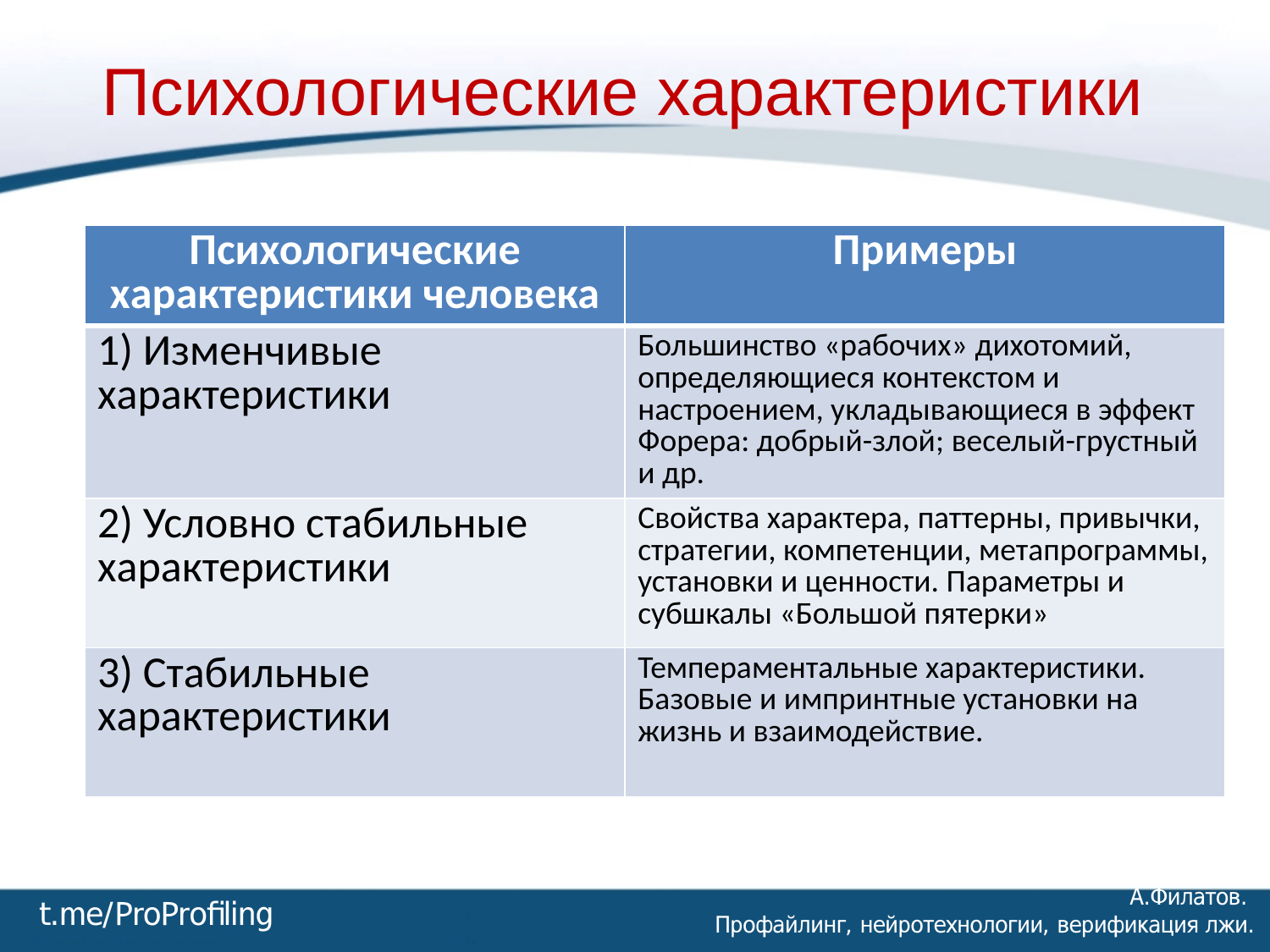

Психологические характеристики
| Психологические характеристики человека | Примеры |
| --- | --- |
| 1) Изменчивые характеристики | Большинство «рабочих» дихотомий, определяющиеся контекстом и настроением, укладывающиеся в эффект Форера: добрый-злой; веселый-грустный и др. |
| 2) Условно стабильные характеристики | Свойства характера, паттерны, привычки, стратегии, компетенции, метапрограммы, установки и ценности. Параметры и субшкалы «Большой пятерки» |
| 3) Стабильные характеристики | Темпераментальные характеристики. Базовые и импринтные установки на жизнь и взаимодействие. |
А.Филатов.
Профайлинг, нейротехнологии, верификация лжи.
t.me/ProProfiling